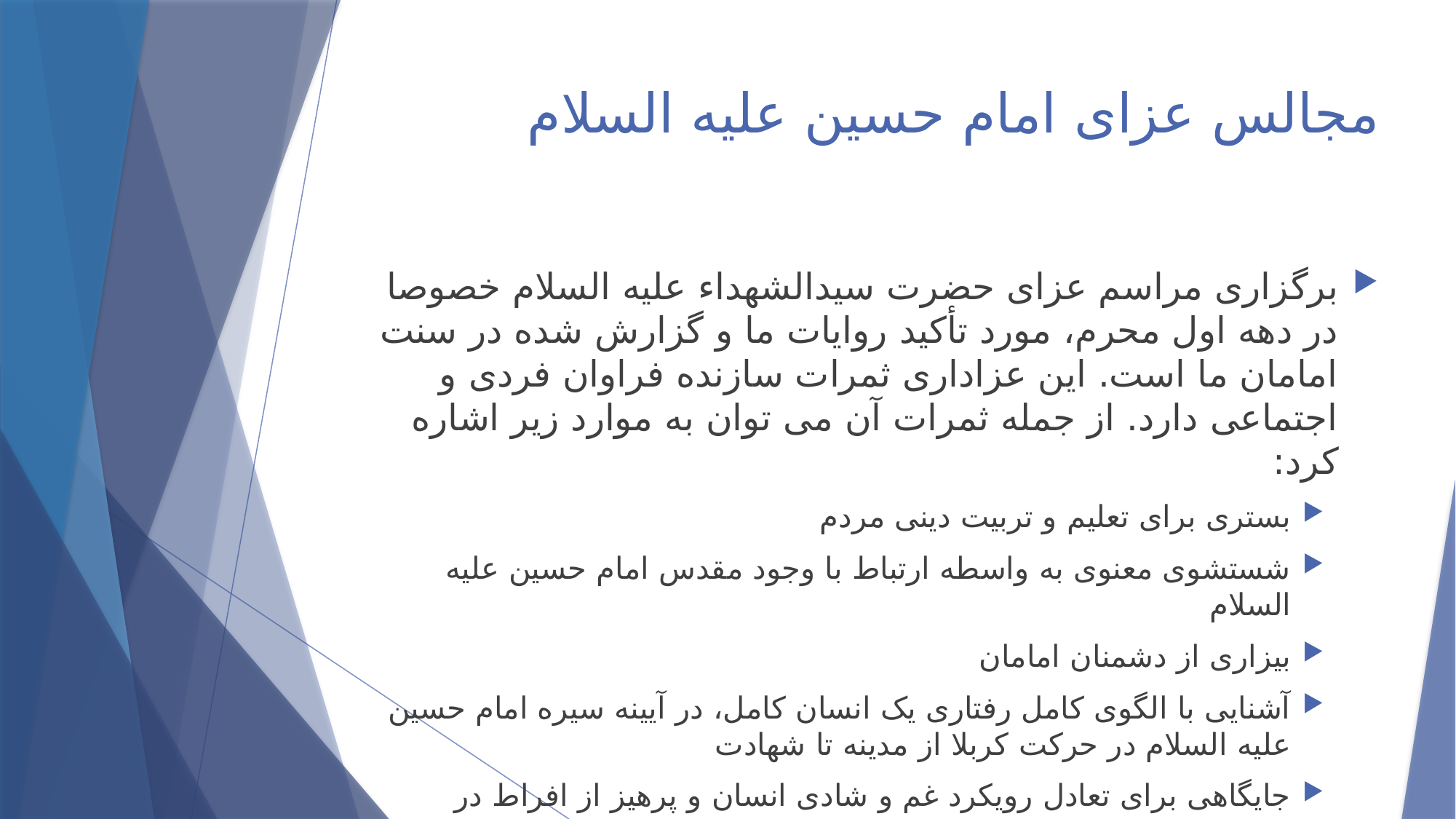

# مجالس عزای امام حسین علیه السلام
برگزاری مراسم عزای حضرت سیدالشهداء علیه السلام خصوصا در دهه اول محرم، مورد تأکید روایات ما و گزارش شده در سنت امامان ما است. این عزاداری ثمرات سازنده فراوان فردی و اجتماعی دارد. از جمله ثمرات آن می توان به موارد زیر اشاره کرد:
بستری برای تعلیم و تربیت دینی مردم
شستشوی معنوی به واسطه ارتباط با وجود مقدس امام حسین علیه السلام
بیزاری از دشمنان امامان
آشنایی با الگوی کامل رفتاری یک انسان کامل، در آیینه سیره امام حسین علیه السلام در حرکت کربلا از مدینه تا شهادت
جایگاهی برای تعادل رویکرد غم و شادی انسان و پرهیز از افراط در شادی